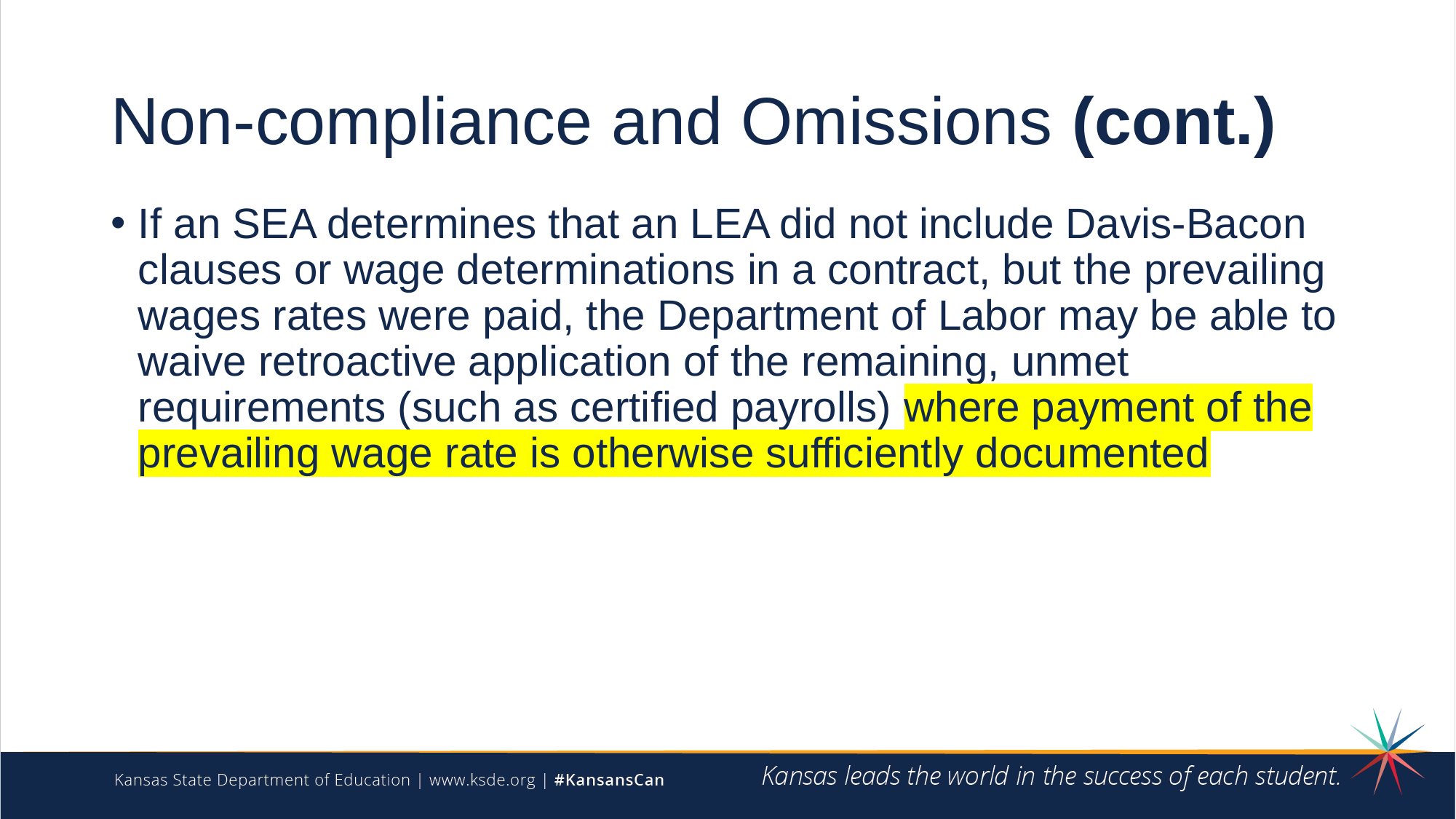

# Non-compliance and Omissions (cont.)
If an SEA determines that an LEA did not include Davis-Bacon clauses or wage determinations in a contract, but the prevailing wages rates were paid, the Department of Labor may be able to waive retroactive application of the remaining, unmet requirements (such as certified payrolls) where payment of the prevailing wage rate is otherwise sufficiently documented